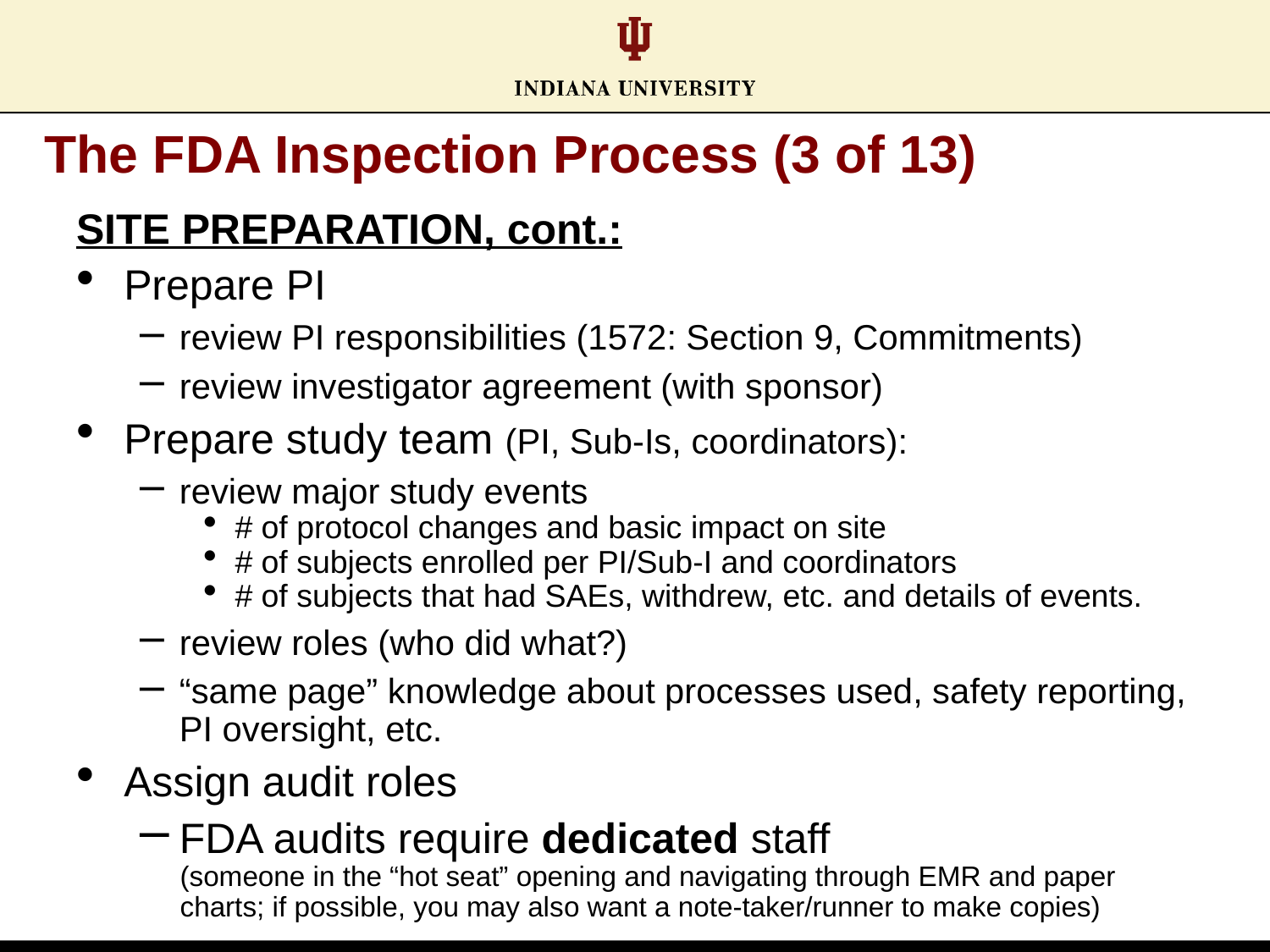

# The FDA Inspection Process (3 of 13)
SITE PREPARATION, cont.:
Prepare PI
review PI responsibilities (1572: Section 9, Commitments)
review investigator agreement (with sponsor)
Prepare study team (PI, Sub-Is, coordinators):
review major study events
# of protocol changes and basic impact on site
# of subjects enrolled per PI/Sub-I and coordinators
# of subjects that had SAEs, withdrew, etc. and details of events.
review roles (who did what?)
“same page” knowledge about processes used, safety reporting, PI oversight, etc.
Assign audit roles
FDA audits require dedicated staff
(someone in the “hot seat” opening and navigating through EMR and paper charts; if possible, you may also want a note-taker/runner to make copies)